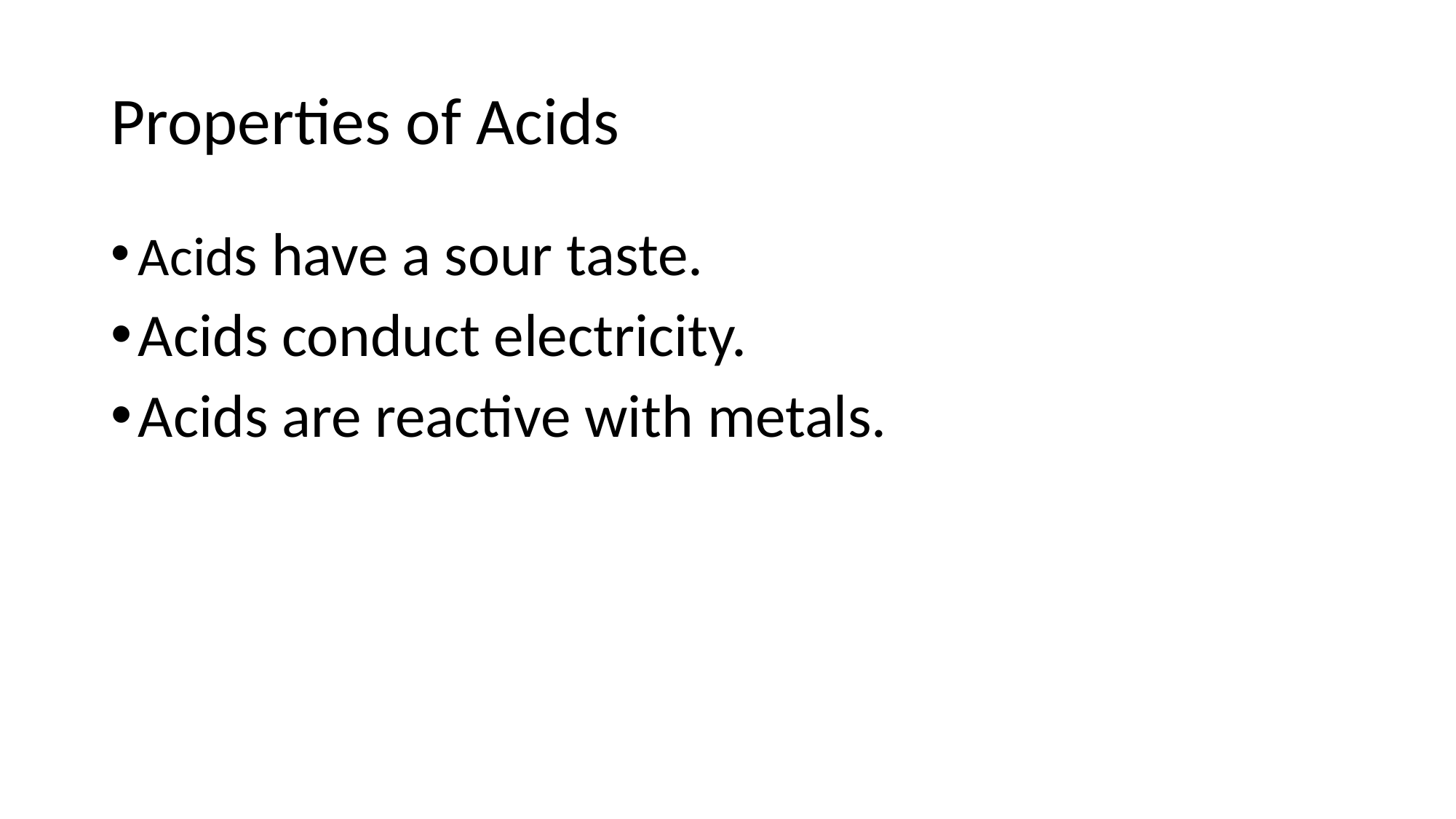

# Properties of Acids
Acids have a sour taste.
Acids conduct electricity.
Acids are reactive with metals.